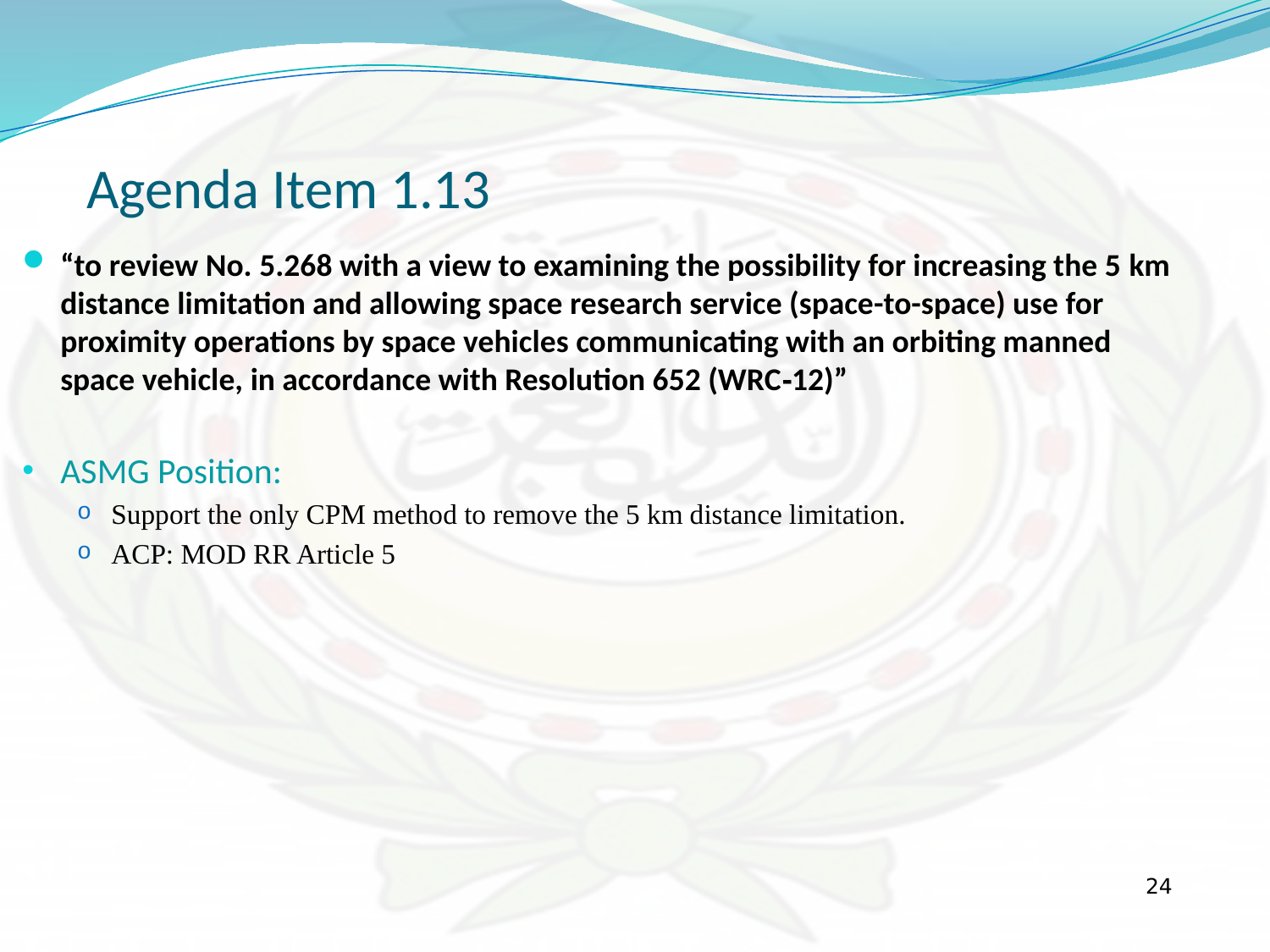

Agenda Item 1.13
“to review No. 5.268 with a view to examining the possibility for increasing the 5 km distance limitation and allowing space research service (space-to-space) use for proximity operations by space vehicles communicating with an orbiting manned space vehicle, in accordance with Resolution 652 (WRC‑12)”

ASMG Position:
Support the only CPM method to remove the 5 km distance limitation.
ACP: MOD RR Article 5

24